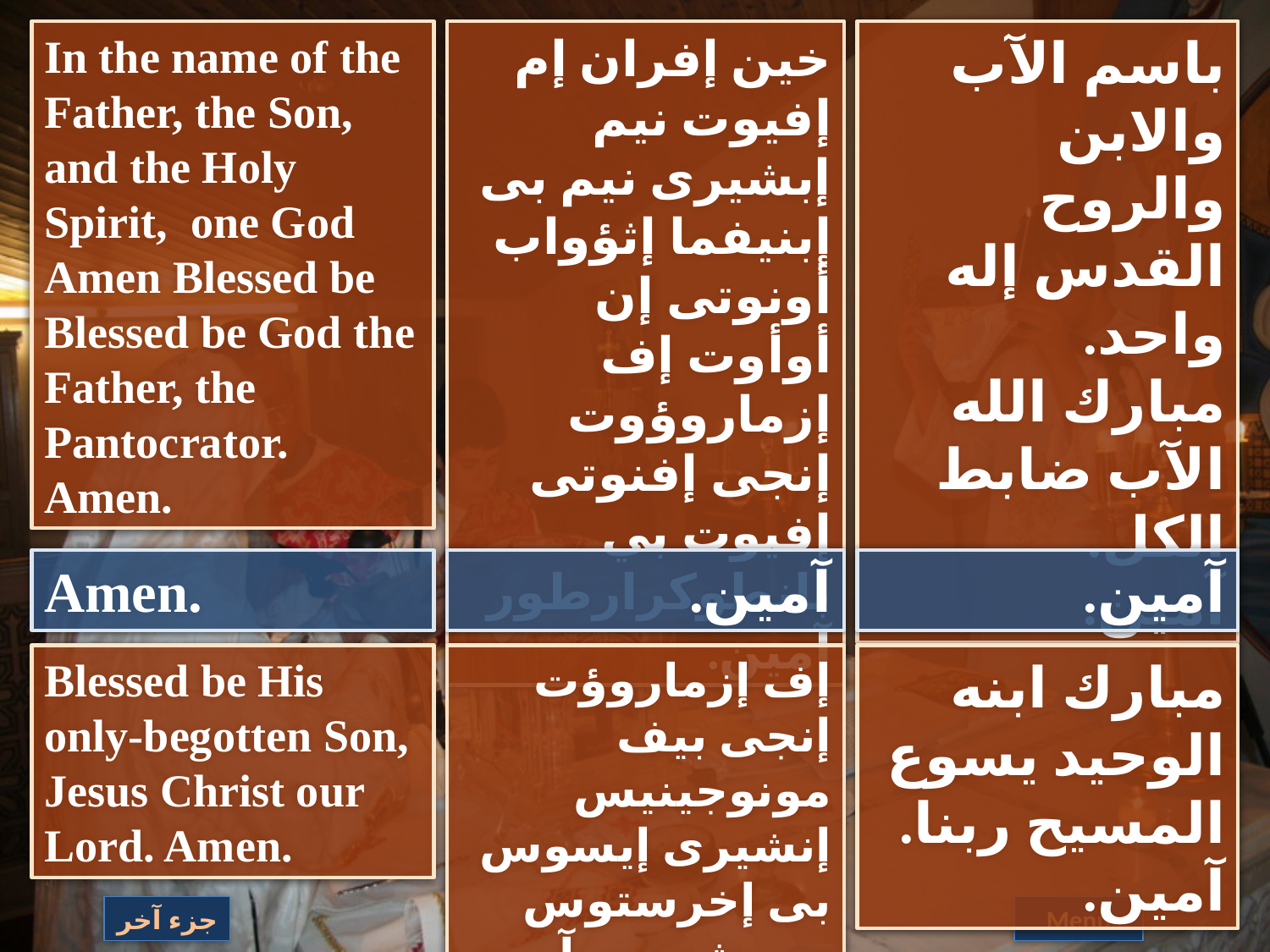

In the name of the Father, the Son, and the Holy Spirit,  one God Amen Blessed be Blessed be God the Father, the Pantocrator. Amen.
خين إفران إم إفيوت نيم إبشيرى نيم بى إبنيفما إثؤواب أونوتى إن أوأوت إف إزماروؤوت إنجى إفنوتى إفيوت بي بانطوكرارطور
آمين.
باسم الآب والابن والروح القدس إله واحد.
مبارك الله الآب ضابط الكل.
آمين.
Amen.
آمين.
آمين.
Blessed be His only-begotten Son, Jesus Christ our Lord. Amen.
إف إزماروؤت إنجى بيف مونوجينيس إنشيرى إيسوس بى إخرستوس بين شويس آمين.
مبارك ابنه الوحيد يسوع المسيح ربنا. آمين.
جزء آخر
Menu